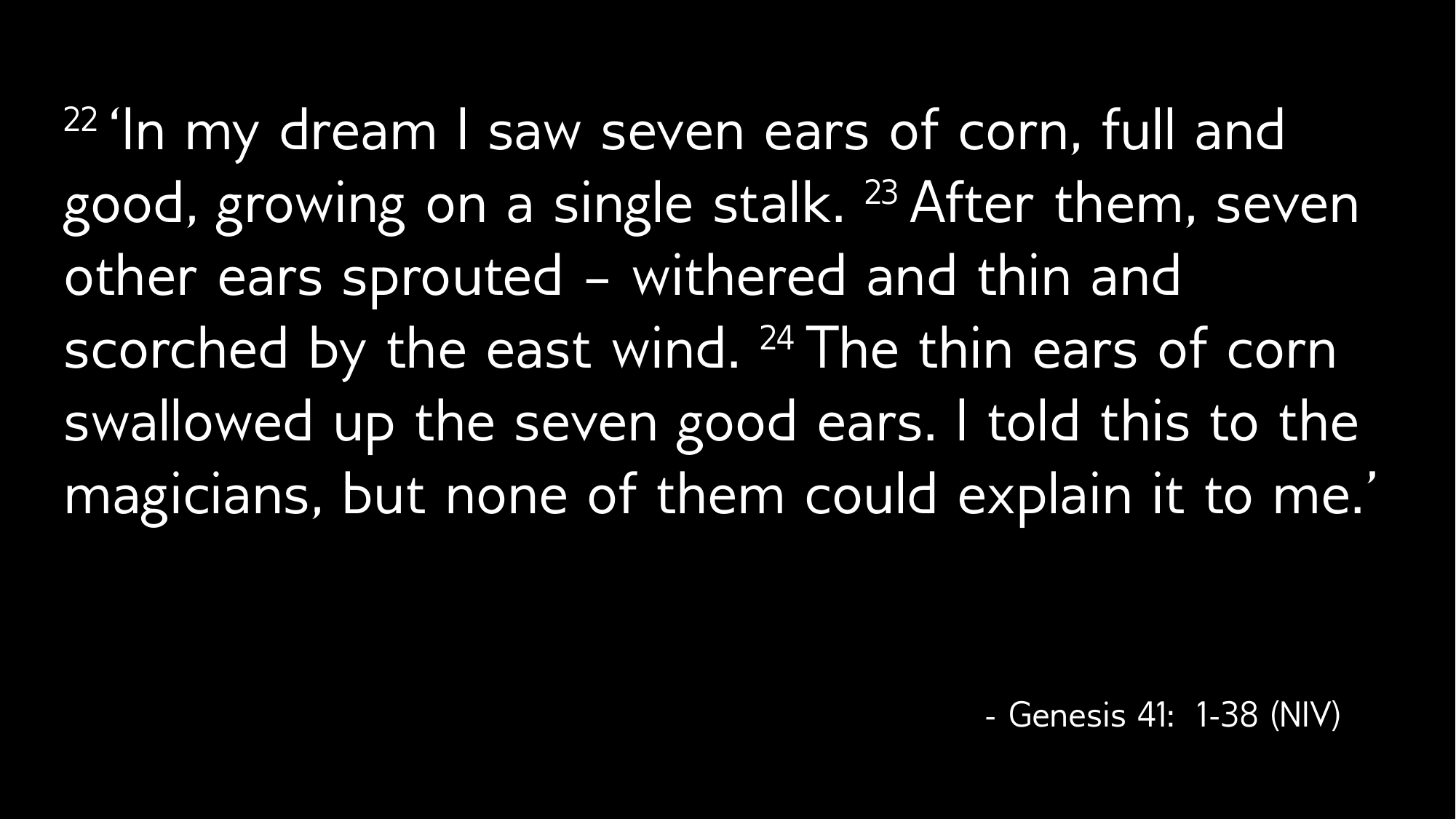

22 ‘In my dream I saw seven ears of corn, full and good, growing on a single stalk. 23 After them, seven other ears sprouted – withered and thin and scorched by the east wind. 24 The thin ears of corn swallowed up the seven good ears. I told this to the magicians, but none of them could explain it to me.’
- Genesis 41:  1-38 (NIV)